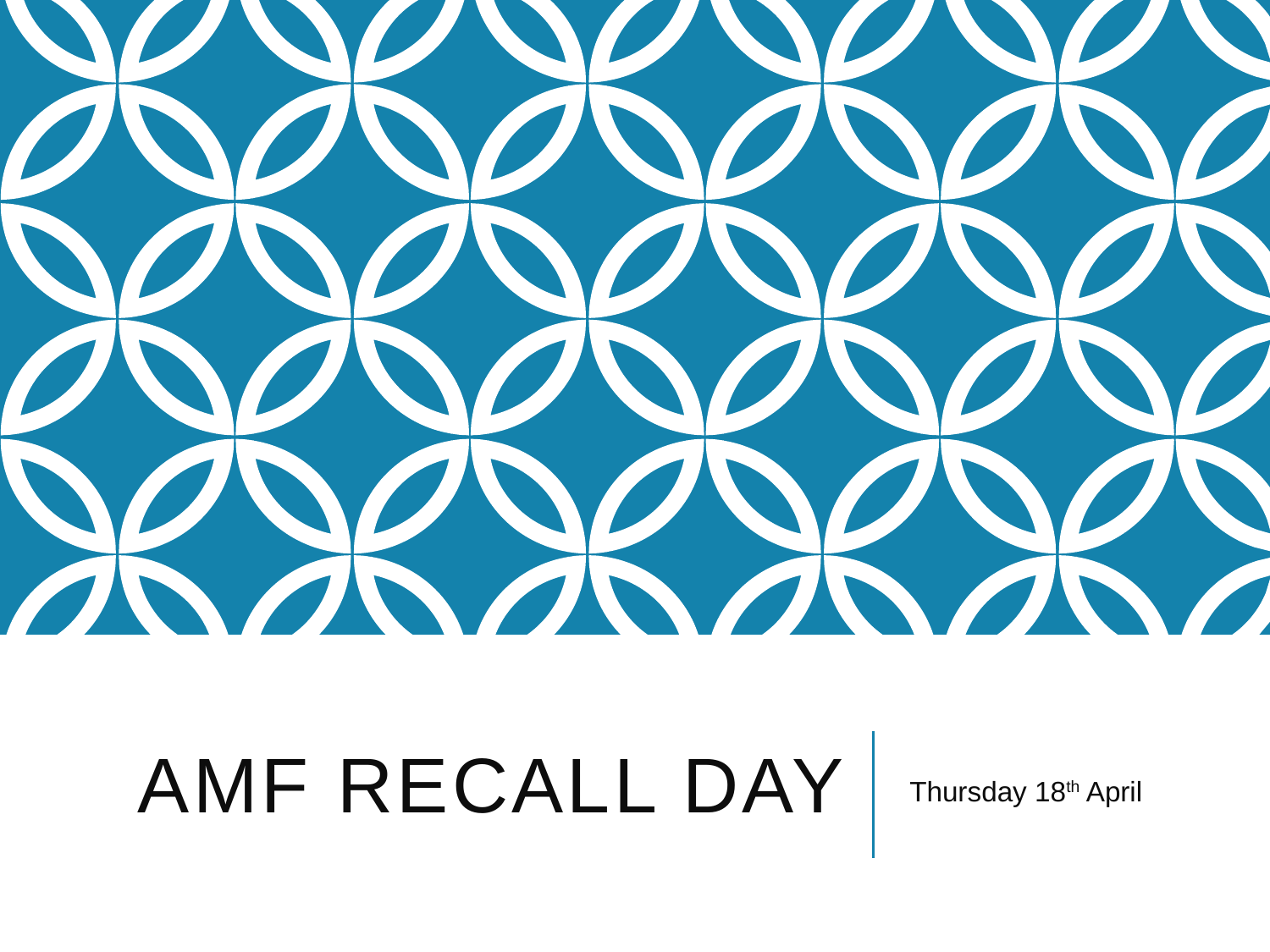

# AMF Recall Day
Thursday 18th April